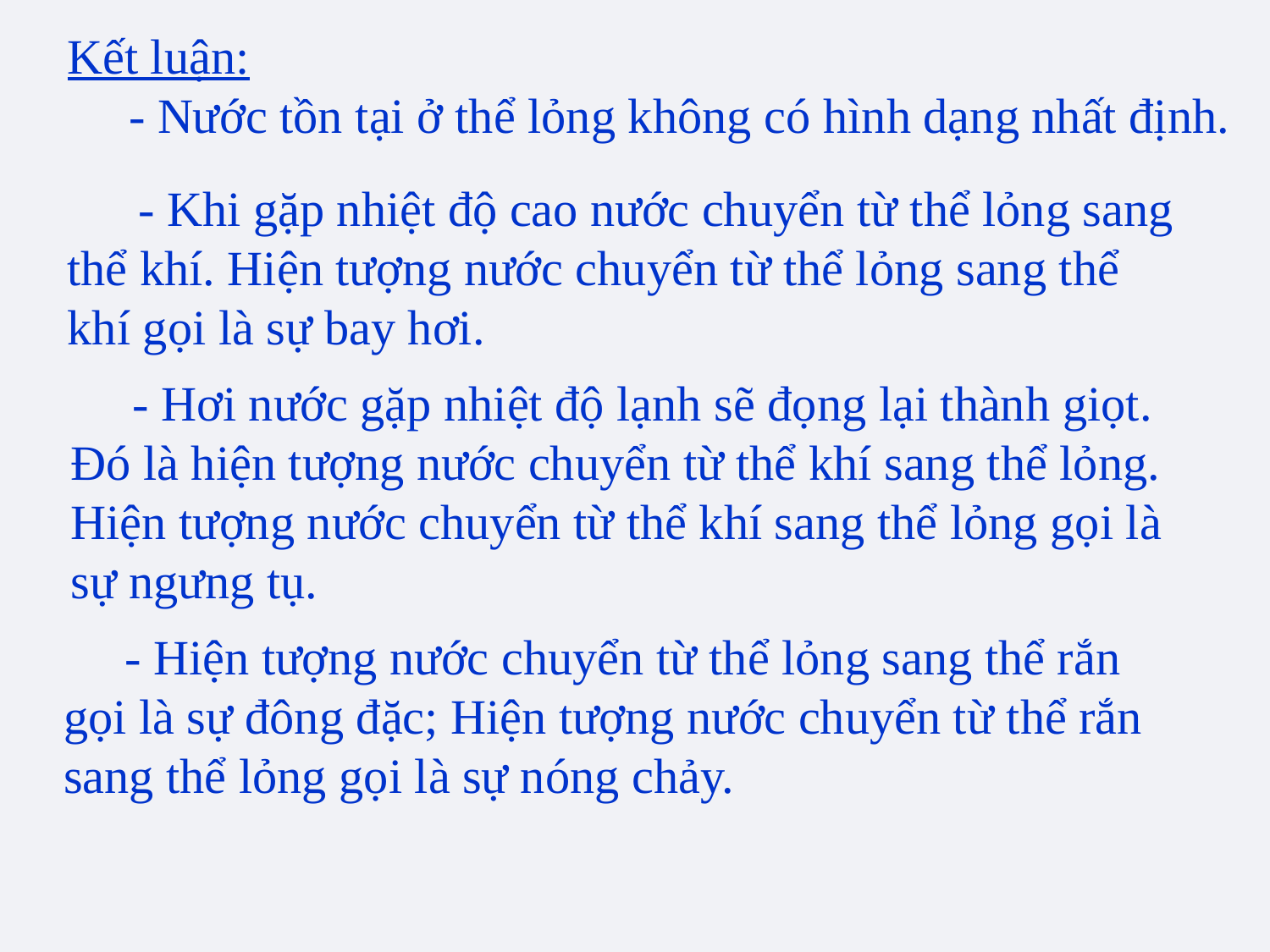

Kết luận:
     - Nước tồn tại ở thể lỏng không có hình dạng nhất định.
      - Khi gặp nhiệt độ cao nước chuyển từ thể lỏng sang thể khí. Hiện tượng nước chuyển từ thể lỏng sang thể khí gọi là sự bay hơi.
     - Hơi nước gặp nhiệt độ lạnh sẽ đọng lại thành giọt. Đó là hiện tượng nước chuyển từ thể khí sang thể lỏng. Hiện tượng nước chuyển từ thể khí sang thể lỏng gọi là sự ngưng tụ.
     - Hiện tượng nước chuyển từ thể lỏng sang thể rắn gọi là sự đông đặc; Hiện tượng nước chuyển từ thể rắn sang thể lỏng gọi là sự nóng chảy.